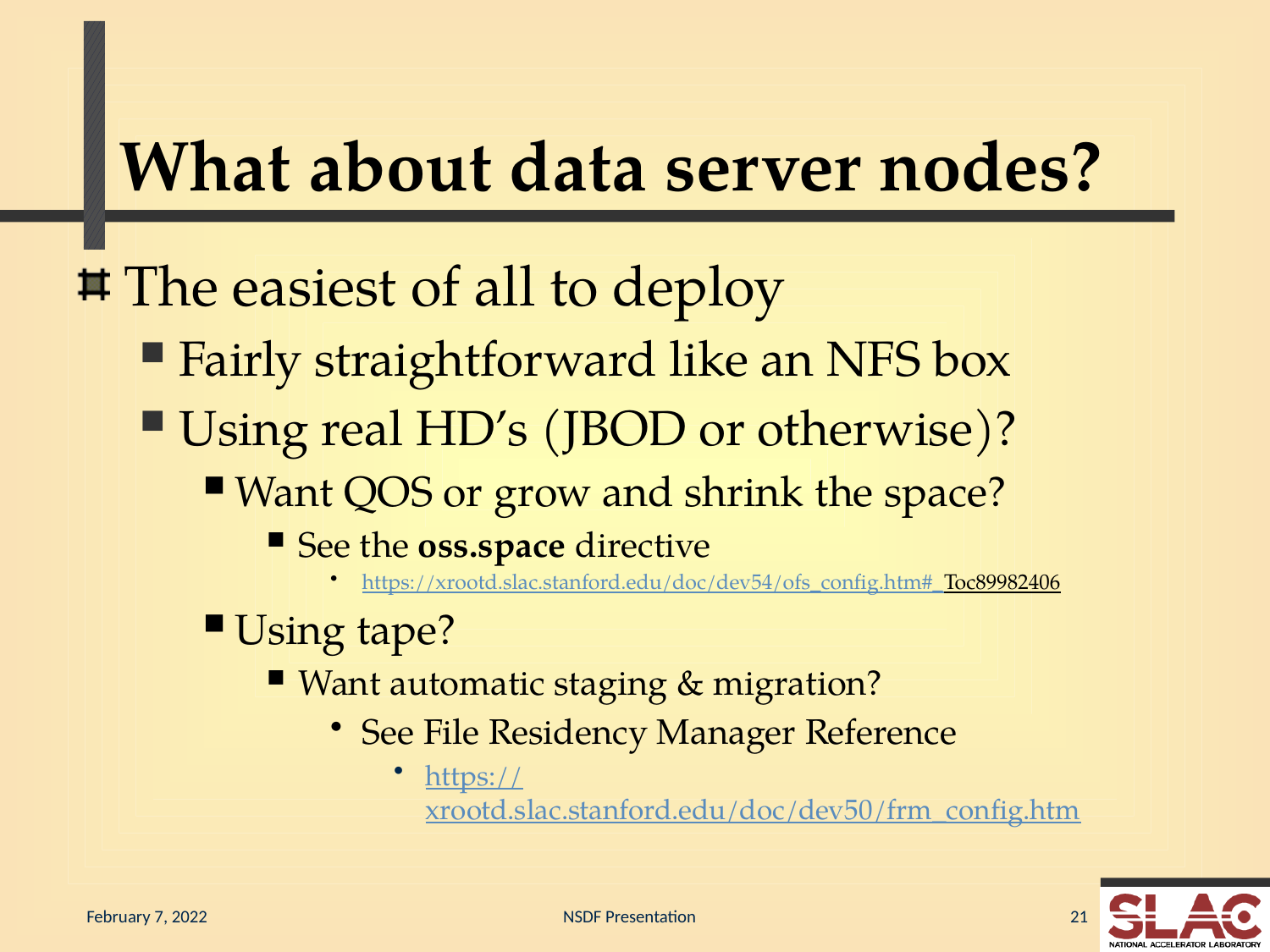

# What about data server nodes?
The easiest of all to deploy
Fairly straightforward like an NFS box
Using real HD’s (JBOD or otherwise)?
Want QOS or grow and shrink the space?
See the oss.space directive
https://xrootd.slac.stanford.edu/doc/dev54/ofs_config.htm#_Toc89982406
Using tape?
Want automatic staging & migration?
See File Residency Manager Reference
https://xrootd.slac.stanford.edu/doc/dev50/frm_config.htm